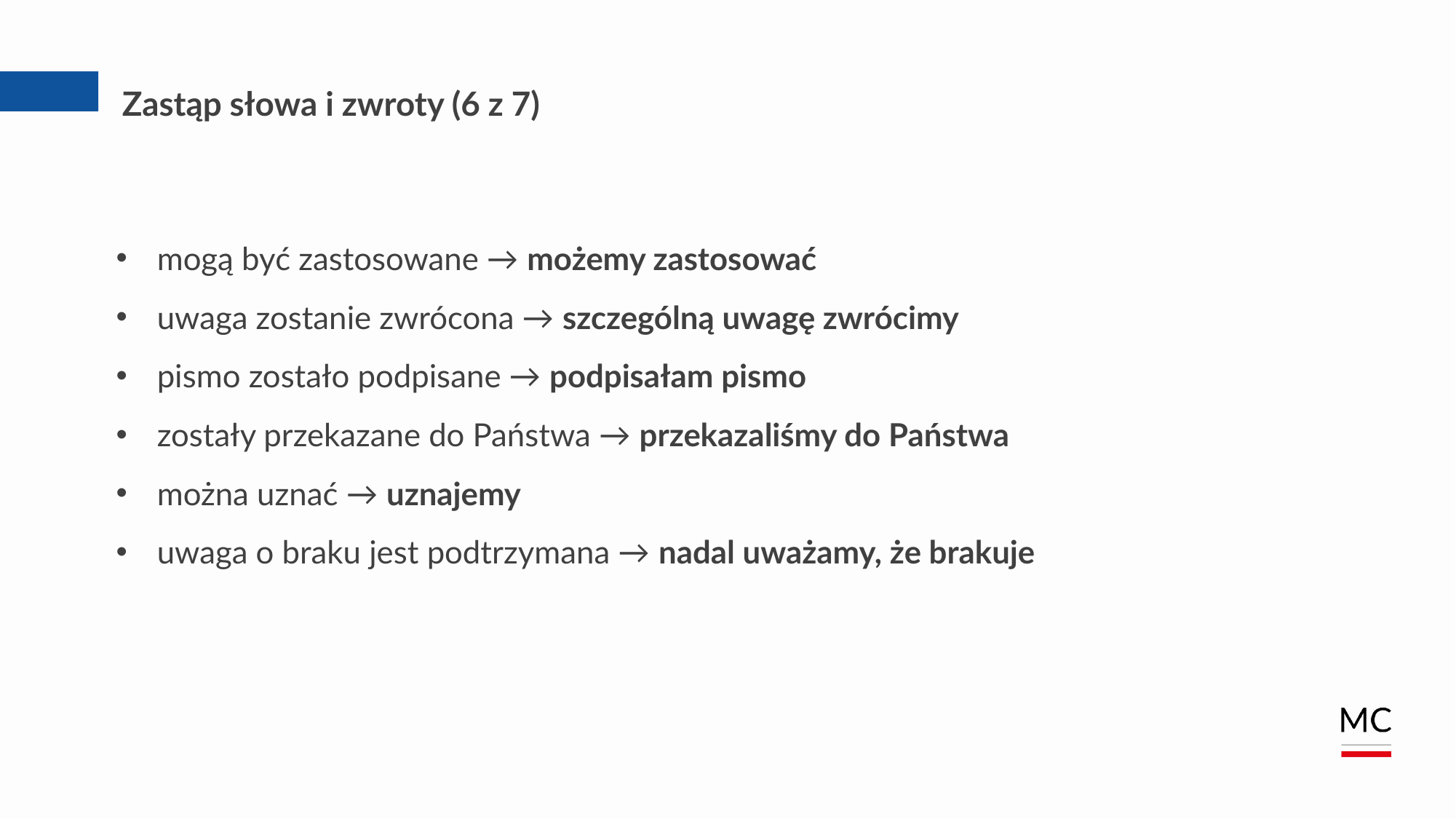

# Zastąp słowa i zwroty (6 z 7)
mogą być zastosowane → możemy zastosować
uwaga zostanie zwrócona → szczególną uwagę zwrócimy
pismo zostało podpisane → podpisałam pismo
zostały przekazane do Państwa → przekazaliśmy do Państwa
można uznać → uznajemy
uwaga o braku jest podtrzymana → nadal uważamy, że brakuje